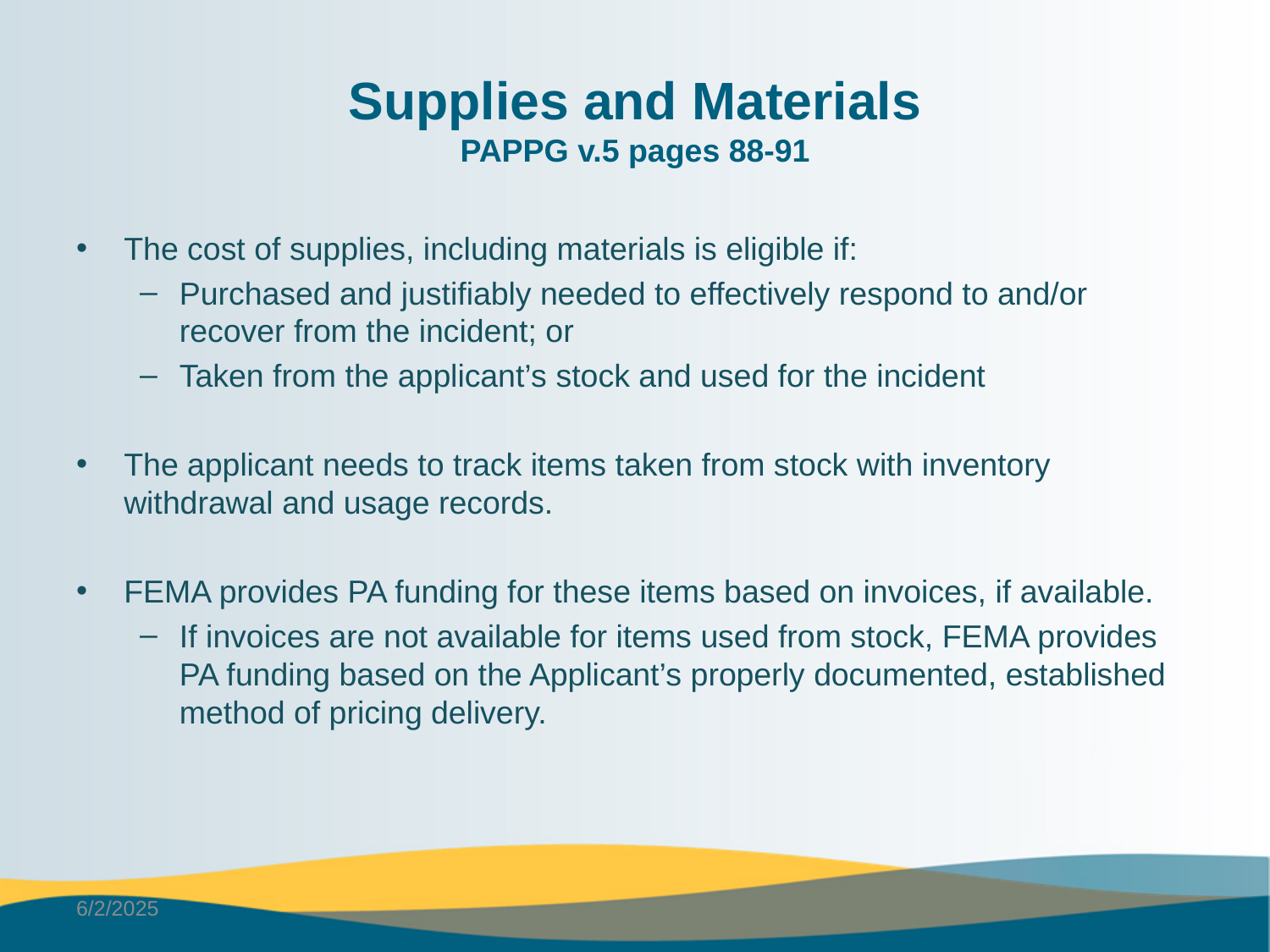

# Supplies and Materials PAPPG v.5 pages 88-91
The cost of supplies, including materials is eligible if:
Purchased and justifiably needed to effectively respond to and/or recover from the incident; or
Taken from the applicant’s stock and used for the incident

The applicant needs to track items taken from stock with inventory withdrawal and usage records.

FEMA provides PA funding for these items based on invoices, if available.
If invoices are not available for items used from stock, FEMA provides PA funding based on the Applicant’s properly documented, established method of pricing delivery.
6/2/2025